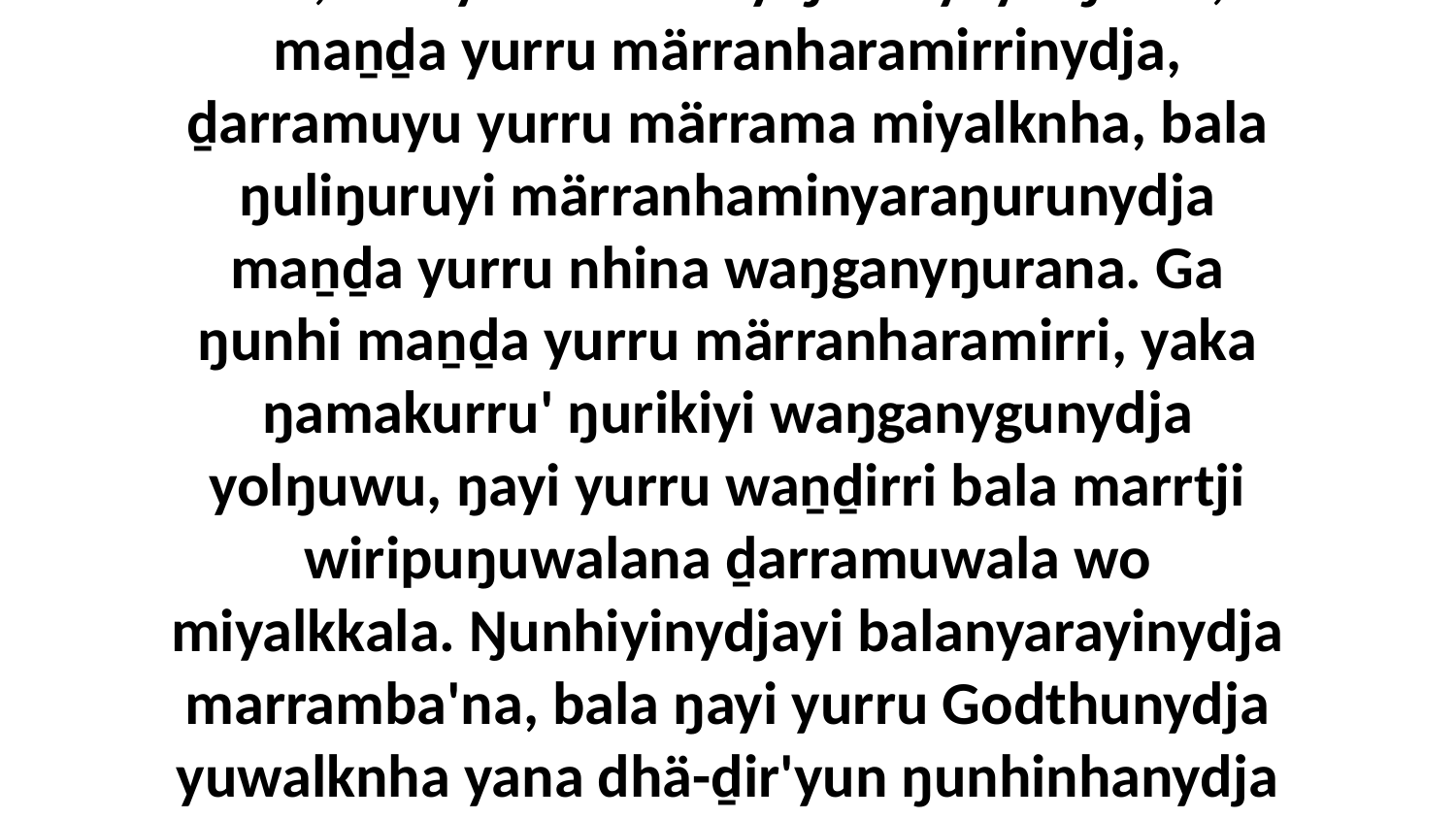

4 Yo, manymak warray ŋunhiyi yolŋuwu, maṉḏa yurru märranharamirrinydja, ḏarramuyu yurru märrama miyalknha, bala ŋuliŋuruyi märranhaminyaraŋurunydja maṉḏa yurru nhina waŋganyŋurana. Ga ŋunhi maṉḏa yurru märranharamirri, yaka ŋamakurru' ŋurikiyi waŋganygunydja yolŋuwu, ŋayi yurru waṉḏirri bala marrtji wiripuŋuwalana ḏarramuwala wo miyalkkala. Ŋunhiyinydjayi balanyarayinydja marramba'na, bala ŋayi yurru Godthunydja yuwalknha yana dhä-ḏir'yun ŋunhinhanydja yolŋunha ŋunhi ŋayi marramba'mirri.